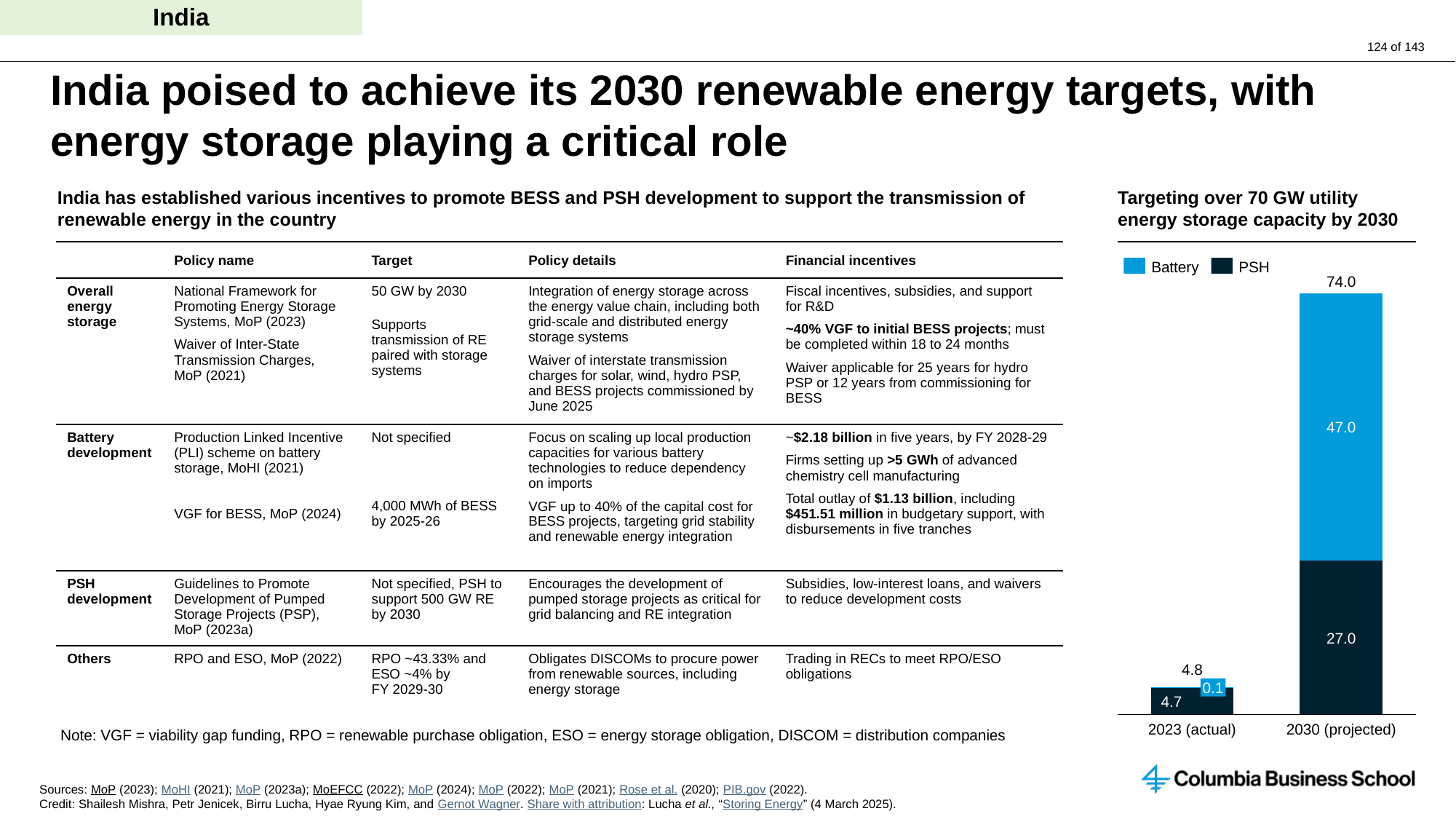

India
# India poised to achieve its 2030 renewable energy targets, with energy storage playing a critical role
India has established various incentives to promote BESS and PSH development to support the transmission of renewable energy in the country
Targeting over 70 GW utility energy storage capacity by 2030
|  | Policy name | Target | Policy details | Financial incentives |
| --- | --- | --- | --- | --- |
| Overall energy storage | National Framework for Promoting Energy Storage Systems, MoP (2023) Waiver of Inter-State Transmission Charges, MoP (2021) | 50 GW by 2030 Supports transmission of RE paired with storage systems | Integration of energy storage across the energy value chain, including both grid-scale and distributed energy storage systems Waiver of interstate transmission charges for solar, wind, hydro PSP, and BESS projects commissioned by June 2025 | Fiscal incentives, subsidies, and support for R&D ~40% VGF to initial BESS projects; must be completed within 18 to 24 months Waiver applicable for 25 years for hydro PSP or 12 years from commissioning for BESS |
| Battery development | Production Linked Incentive (PLI) scheme on battery storage, MoHI (2021) VGF for BESS, MoP (2024) | Not specified 4,000 MWh of BESS by 2025-26 | Focus on scaling up local production capacities for various battery technologies to reduce dependency on imports VGF up to 40% of the capital cost for BESS projects, targeting grid stability and renewable energy integration | ~$2.18 billion in five years, by FY 2028-29 Firms setting up >5 GWh of advanced chemistry cell manufacturing Total outlay of $1.13 billion, including $451.51 million in budgetary support, with disbursements in five tranches |
| PSH development | Guidelines to Promote Development of Pumped Storage Projects (PSP), MoP (2023a) | Not specified, PSH to support 500 GW RE by 2030 | Encourages the development of pumped storage projects as critical for grid balancing and RE integration | Subsidies, low-interest loans, and waivers to reduce development costs |
| Others | RPO and ESO, MoP (2022) | RPO ~43.33% and ESO ~4% by FY 2029-30 | Obligates DISCOMs to procure power from renewable sources, including energy storage | Trading in RECs to meet RPO/ESO obligations |
Battery
PSH

74.0

### Chart

| Category |  |  |
|---|---|---|
47.0
27.0
4.8
0.1
4.7
2023 (actual)
2030 (projected)
Note: VGF = viability gap funding, RPO = renewable purchase obligation, ESO = energy storage obligation, DISCOM = distribution companies

Sources: MoP (2023); MoHI (2021); MoP (2023a); MoEFCC (2022); MoP (2024); MoP (2022); MoP (2021); Rose et al. (2020); PIB.gov (2022).
Credit: Shailesh Mishra, Petr Jenicek, Birru Lucha, Hyae Ryung Kim, and Gernot Wagner. Share with attribution: Lucha et al., “Storing Energy” (4 March 2025).